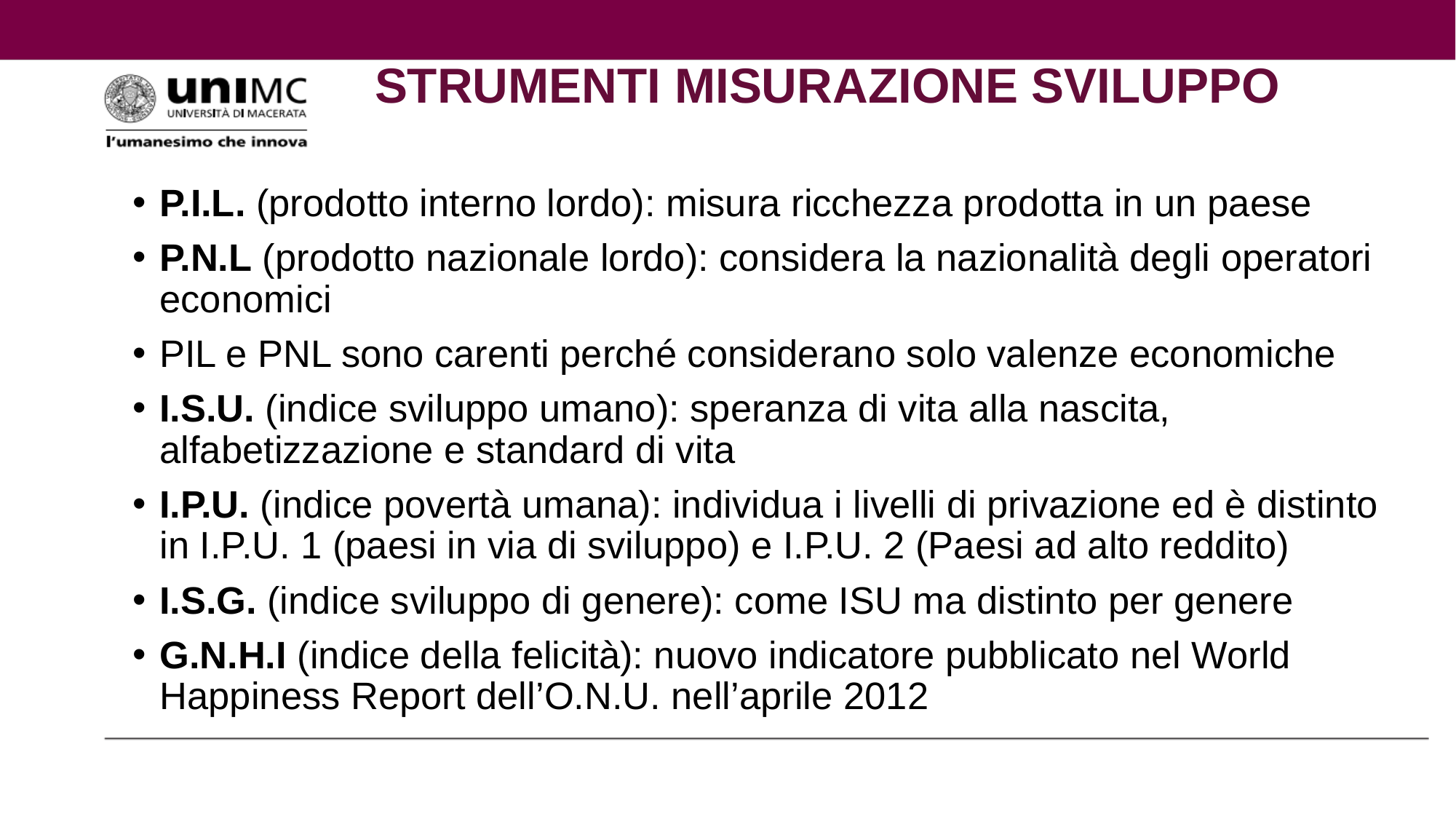

# STRUMENTI MISURAZIONE SVILUPPO
P.I.L. (prodotto interno lordo): misura ricchezza prodotta in un paese
P.N.L (prodotto nazionale lordo): considera la nazionalità degli operatori economici
PIL e PNL sono carenti perché considerano solo valenze economiche
I.S.U. (indice sviluppo umano): speranza di vita alla nascita, alfabetizzazione e standard di vita
I.P.U. (indice povertà umana): individua i livelli di privazione ed è distinto in I.P.U. 1 (paesi in via di sviluppo) e I.P.U. 2 (Paesi ad alto reddito)
I.S.G. (indice sviluppo di genere): come ISU ma distinto per genere
G.N.H.I (indice della felicità): nuovo indicatore pubblicato nel World Happiness Report dell’O.N.U. nell’aprile 2012